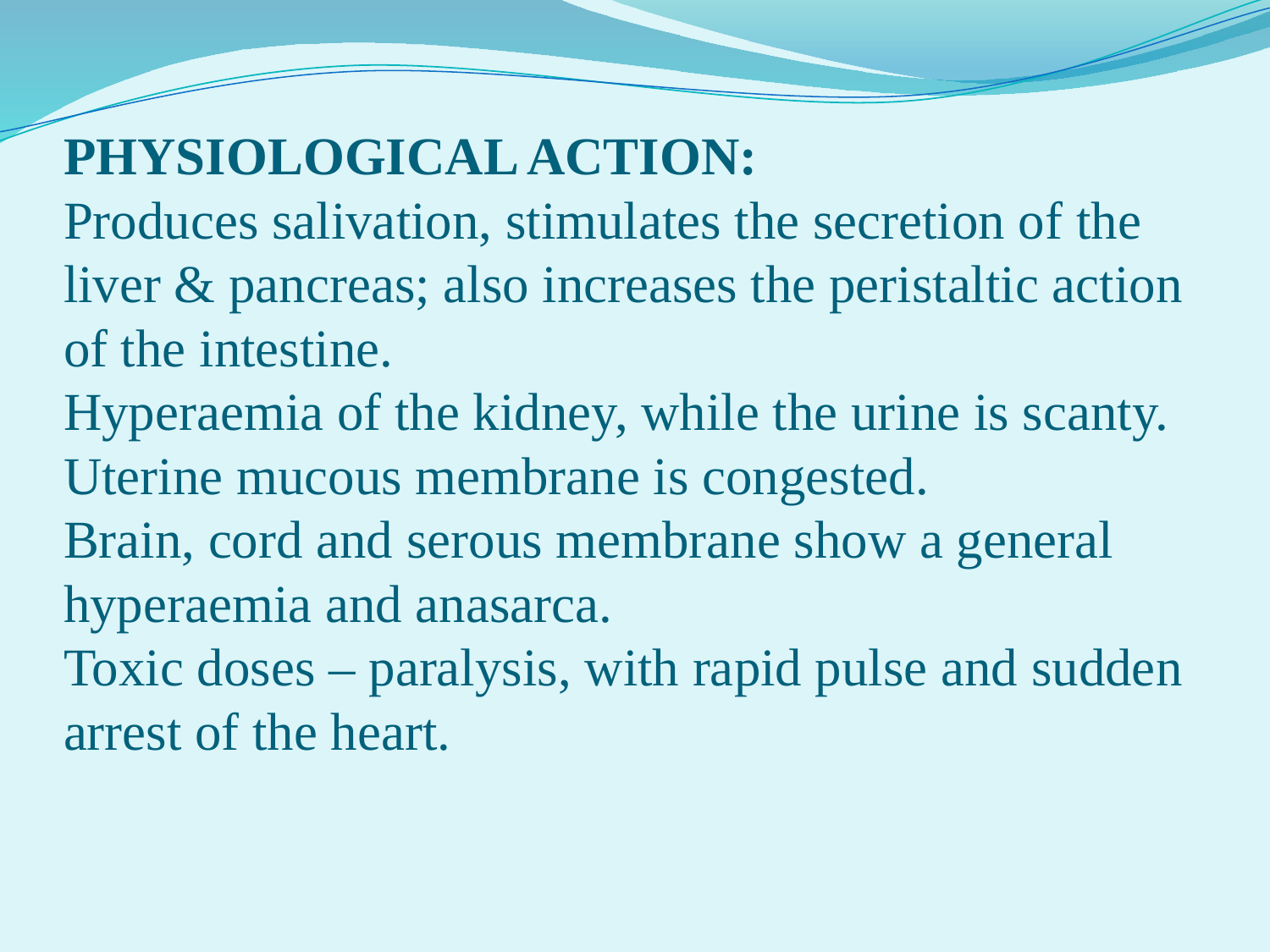

# PHYSIOLOGICAL ACTION: Produces salivation, stimulates the secretion of the liver & pancreas; also increases the peristaltic action of the intestine. Hyperaemia of the kidney, while the urine is scanty. Uterine mucous membrane is congested. Brain, cord and serous membrane show a general hyperaemia and anasarca. Toxic doses – paralysis, with rapid pulse and sudden arrest of the heart.